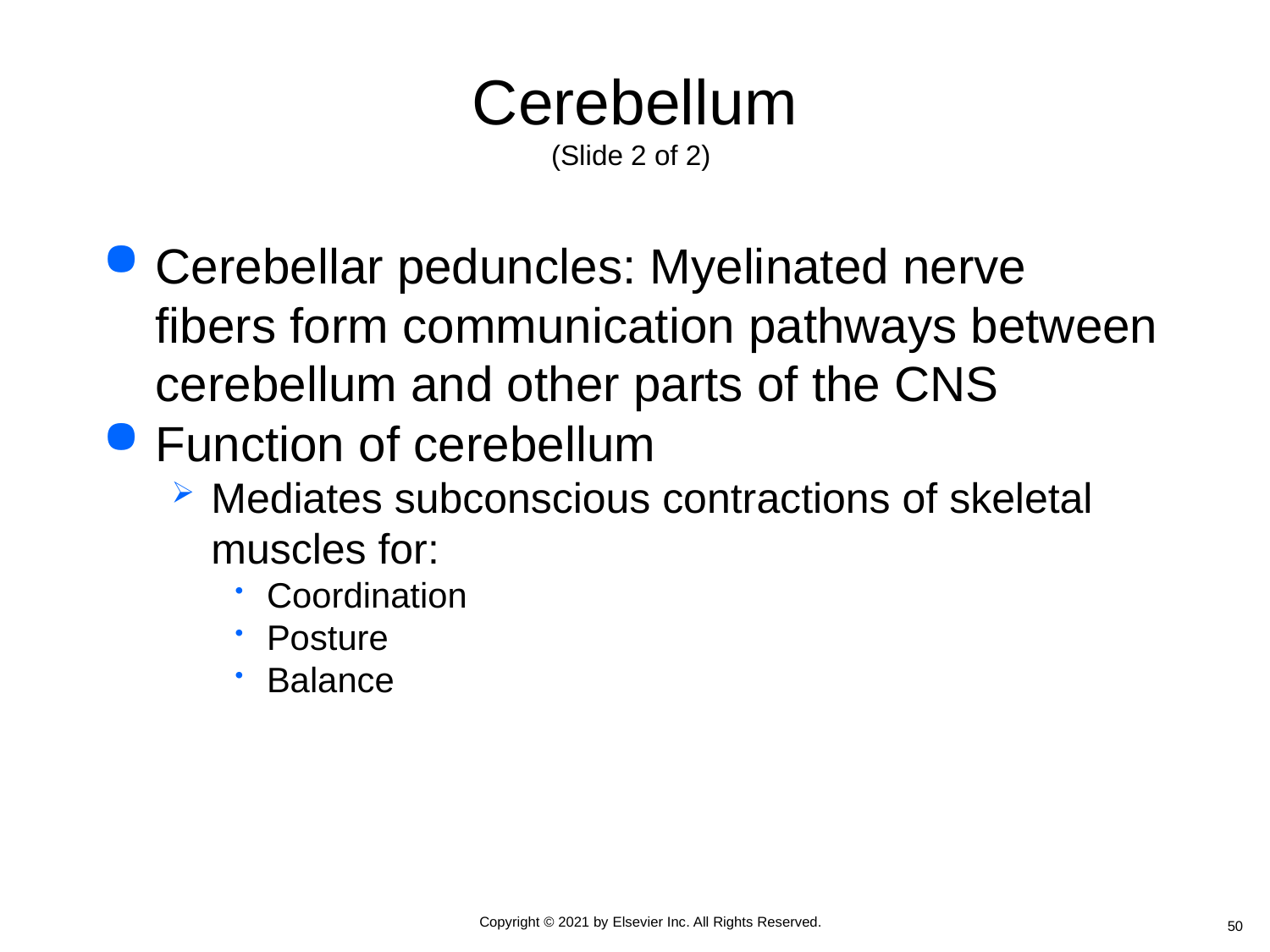

# Cerebellum (Slide 2 of 2)
Cerebellar peduncles: Myelinated nerve fibers form communication pathways between cerebellum and other parts of the CNS
Function of cerebellum
Mediates subconscious contractions of skeletal muscles for:
Coordination
Posture
Balance
50